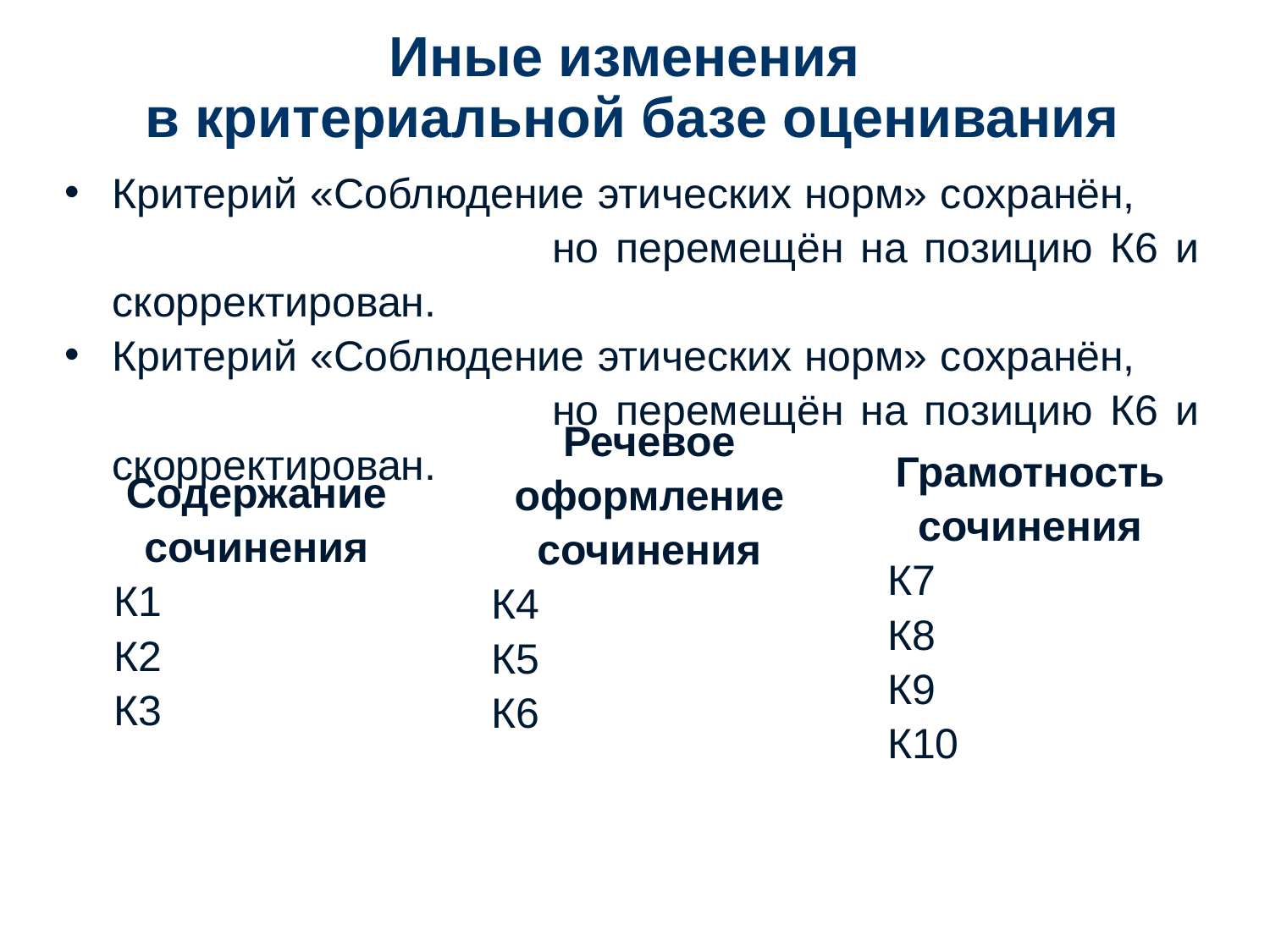

# Иные изменения в критериальной базе оценивания
Критерий «Соблюдение этических норм» сохранён,                                но перемещён на позицию К6 и скорректирован.
Критерий «Соблюдение этических норм» сохранён,                                но перемещён на позицию К6 и скорректирован.
Речевое оформление сочинения
К4
К5
К6
Грамотность сочинения
К7
К8
К9
К10
Содержание сочинения
К1
К2
К3